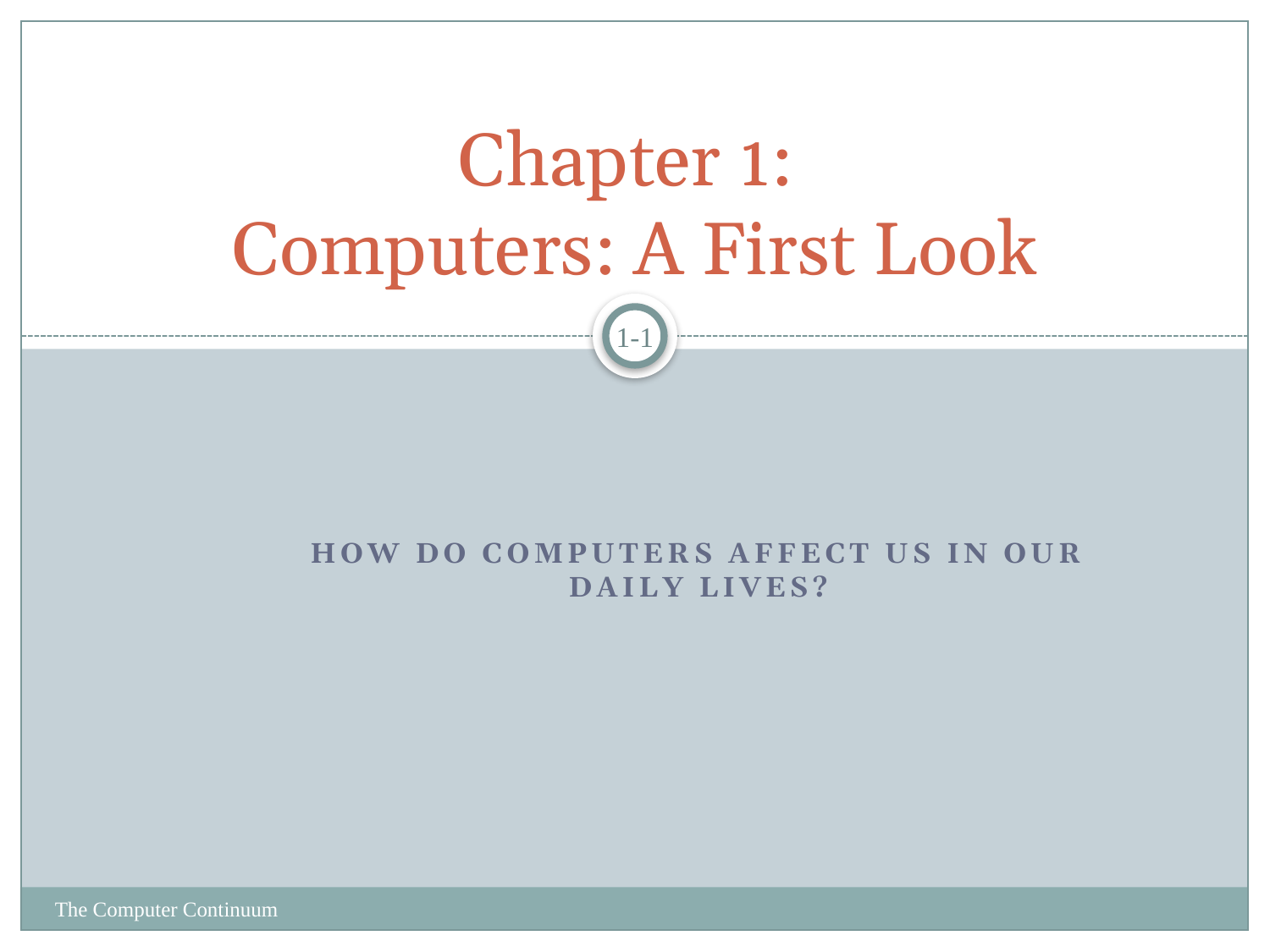

# Chapter 1: Computers: A First Look
1-1
How do computers affect us in our daily lives?
The Computer Continuum